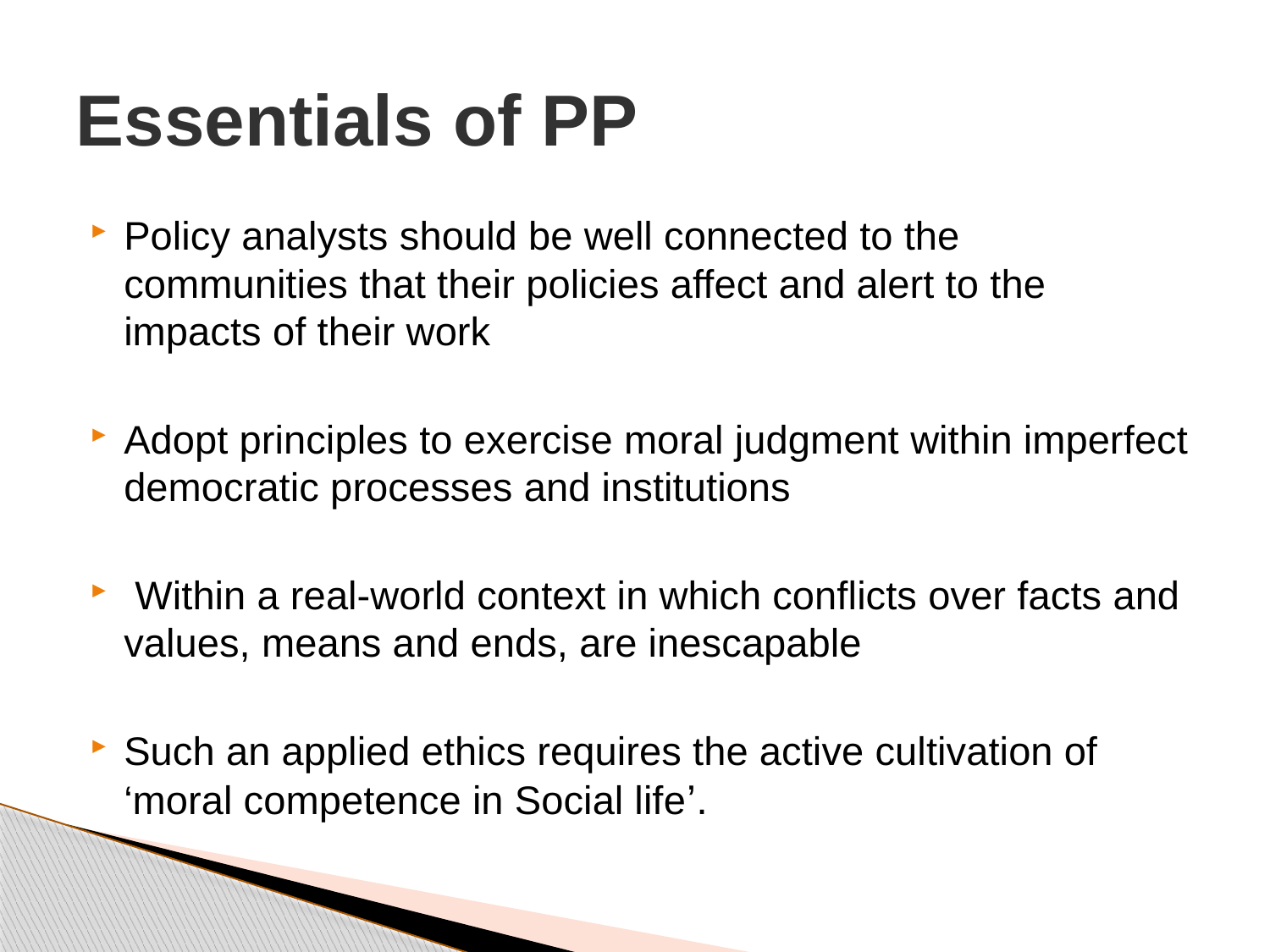

# Essentials of PP

Policy analysts should be well connected to the communities that their policies affect and alert to the impacts of their work

Adopt principles to exercise moral judgment within imperfect democratic processes and institutions

 Within a real-world context in which conflicts over facts and values, means and ends, are inescapable

Such an applied ethics requires the active cultivation of ‘moral competence in Social life’.